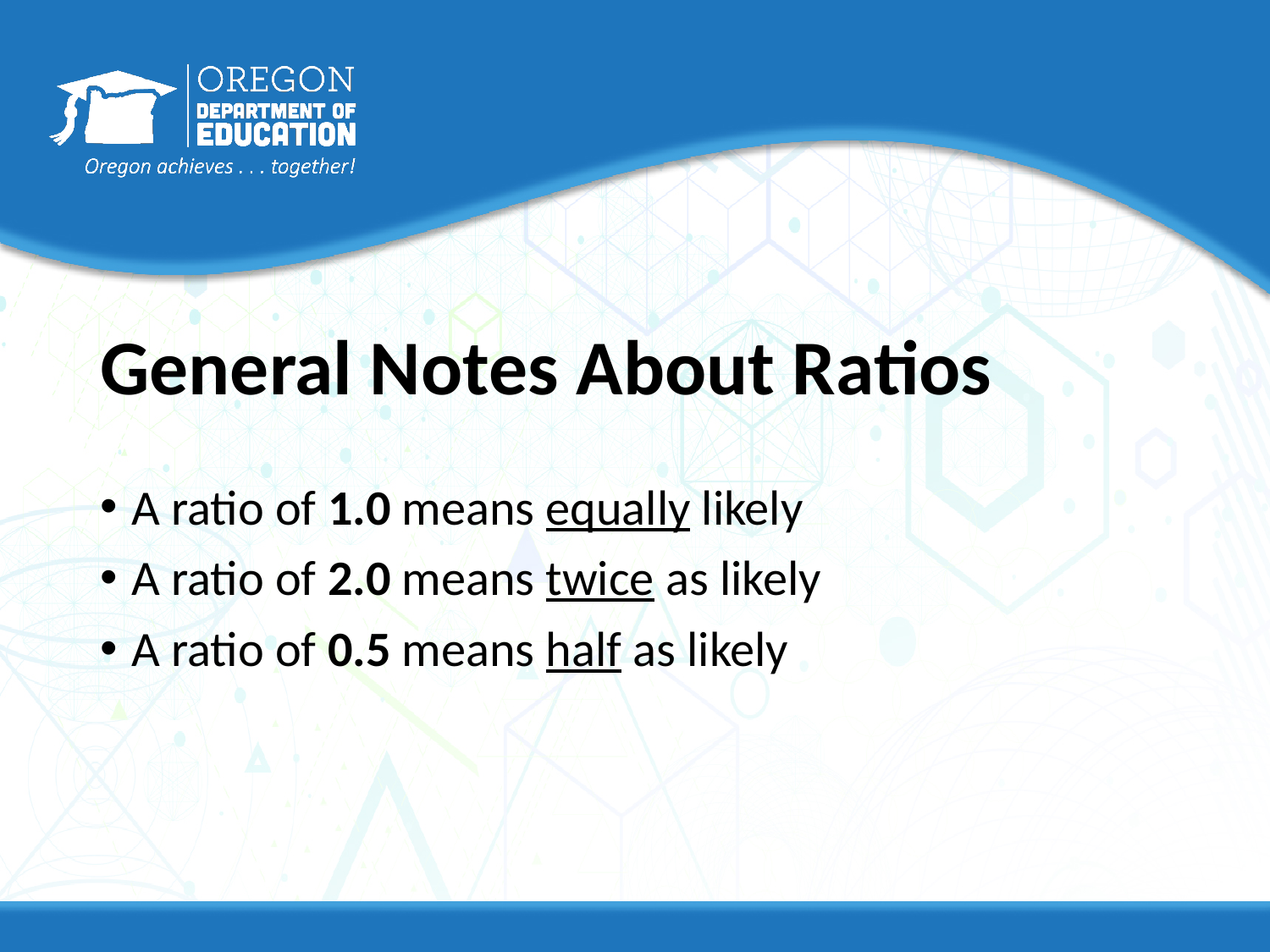

# General Notes About Ratios
A ratio of 1.0 means equally likely
A ratio of 2.0 means twice as likely
A ratio of 0.5 means half as likely